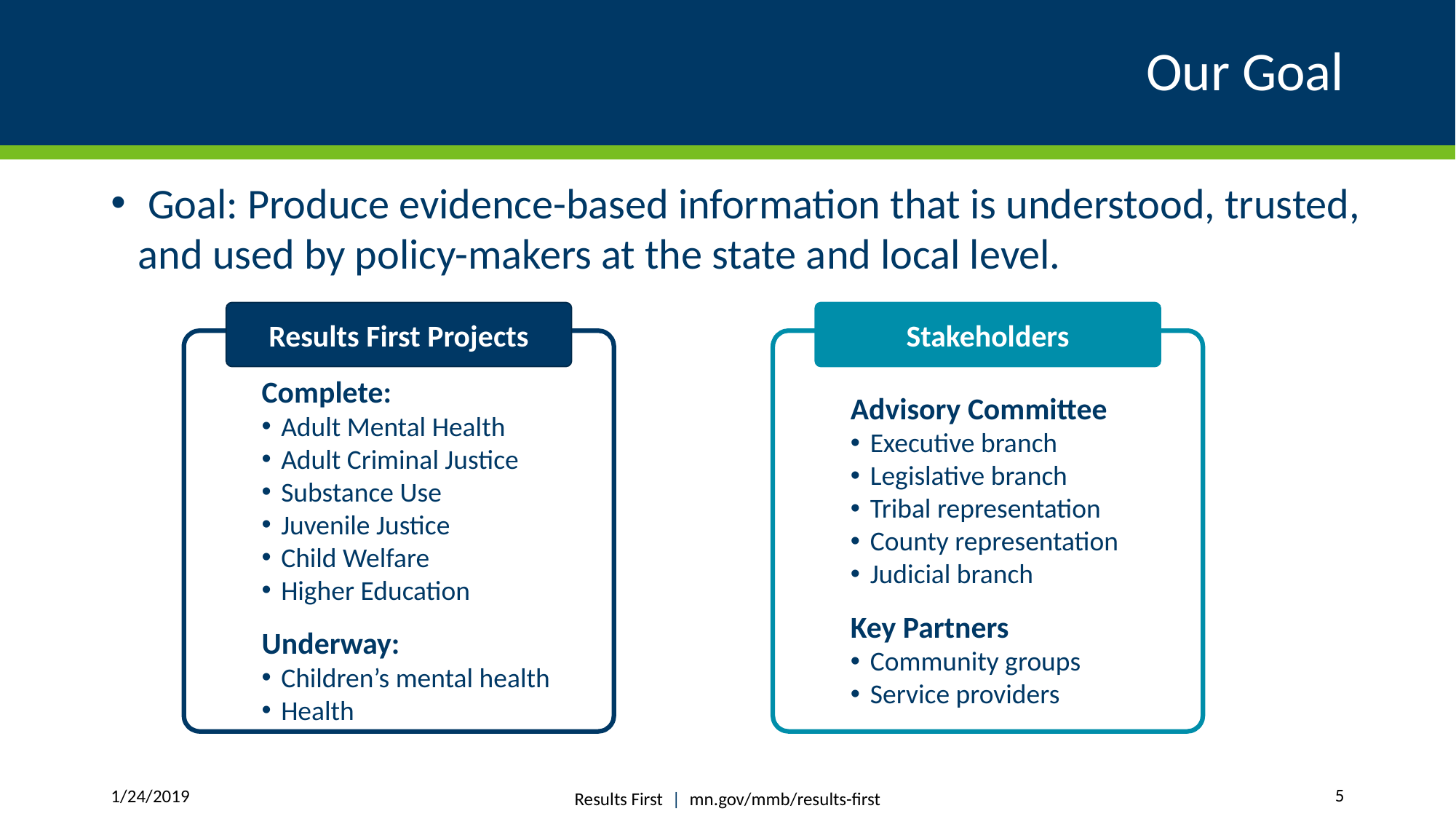

# Our Goal
 Goal: Produce evidence-based information that is understood, trusted, and used by policy-makers at the state and local level.
Results First Projects
Stakeholders

Complete:
Adult Mental Health
Adult Criminal Justice
Substance Use
Juvenile Justice
Child Welfare
Higher Education
Underway:
Children’s mental health
Health

Advisory Committee
Executive branch
Legislative branch
Tribal representation
County representation
Judicial branch
Key Partners
Community groups
Service providers
5
1/24/2019
Results First | mn.gov/mmb/results-first